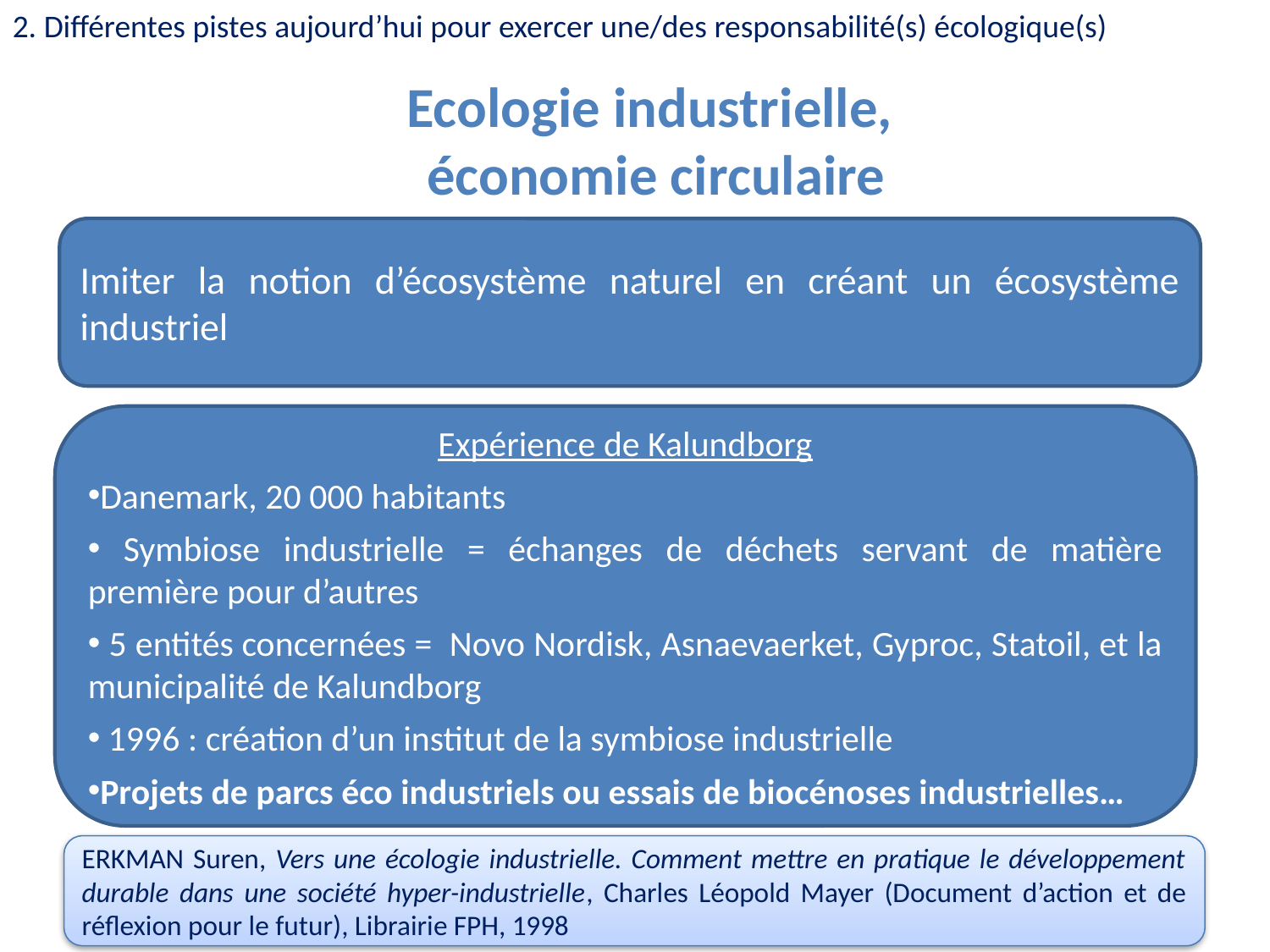

2. Différentes pistes aujourd’hui pour exercer une/des responsabilité(s) écologique(s)
Ecologie industrielle,
économie circulaire
Imiter la notion d’écosystème naturel en créant un écosystème industriel
Expérience de Kalundborg
Danemark, 20 000 habitants
 Symbiose industrielle = échanges de déchets servant de matière première pour d’autres
 5 entités concernées =  Novo Nordisk, Asnaevaerket, Gyproc, Statoil, et la municipalité de Kalundborg
 1996 : création d’un institut de la symbiose industrielle
Projets de parcs éco industriels ou essais de biocénoses industrielles…
ERKMAN Suren, Vers une écologie industrielle. Comment mettre en pratique le développement durable dans une société hyper-industrielle, Charles Léopold Mayer (Document d’action et de réflexion pour le futur), Librairie FPH, 1998
35